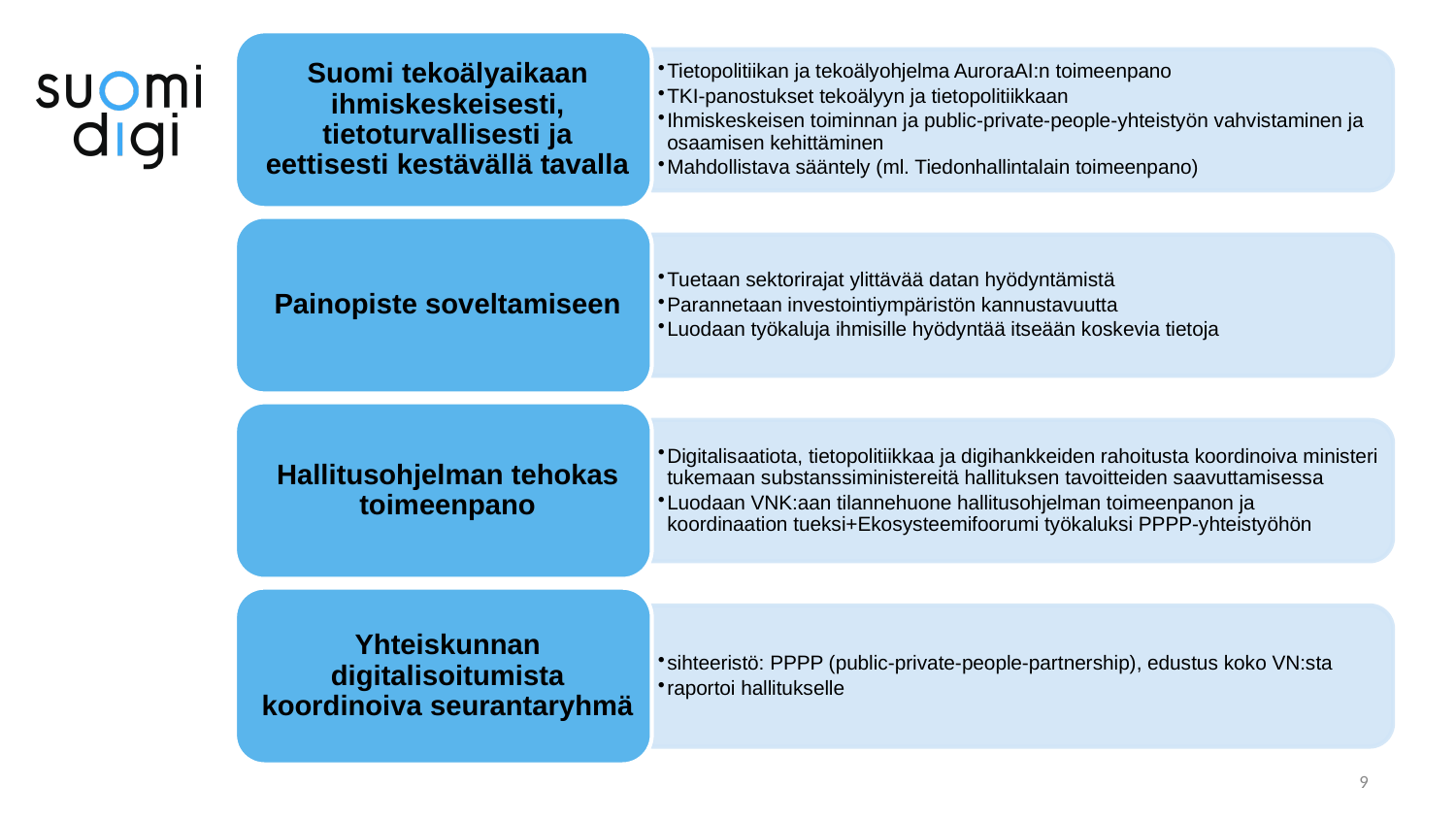

Tietopolitiikan ja tekoälyohjelma AuroraAI:n toimeenpano
TKI-panostukset tekoälyyn ja tietopolitiikkaan
Ihmiskeskeisen toiminnan ja public-private-people-yhteistyön vahvistaminen ja osaamisen kehittäminen
Mahdollistava sääntely (ml. Tiedonhallintalain toimeenpano)
Suomi tekoälyaikaan ihmiskeskeisesti, tietoturvallisesti ja eettisesti kestävällä tavalla
Tuetaan sektorirajat ylittävää datan hyödyntämistä
Parannetaan investointiympäristön kannustavuutta
Luodaan työkaluja ihmisille hyödyntää itseään koskevia tietoja
Painopiste soveltamiseen
Digitalisaatiota, tietopolitiikkaa ja digihankkeiden rahoitusta koordinoiva ministeri tukemaan substanssiministereitä hallituksen tavoitteiden saavuttamisessa
Luodaan VNK:aan tilannehuone hallitusohjelman toimeenpanon ja koordinaation tueksi+Ekosysteemifoorumi työkaluksi PPPP-yhteistyöhön
Hallitusohjelman tehokas toimeenpano
sihteeristö: PPPP (public-private-people-partnership), edustus koko VN:sta
raportoi hallitukselle
Yhteiskunnan digitalisoitumista koordinoiva seurantaryhmä
9